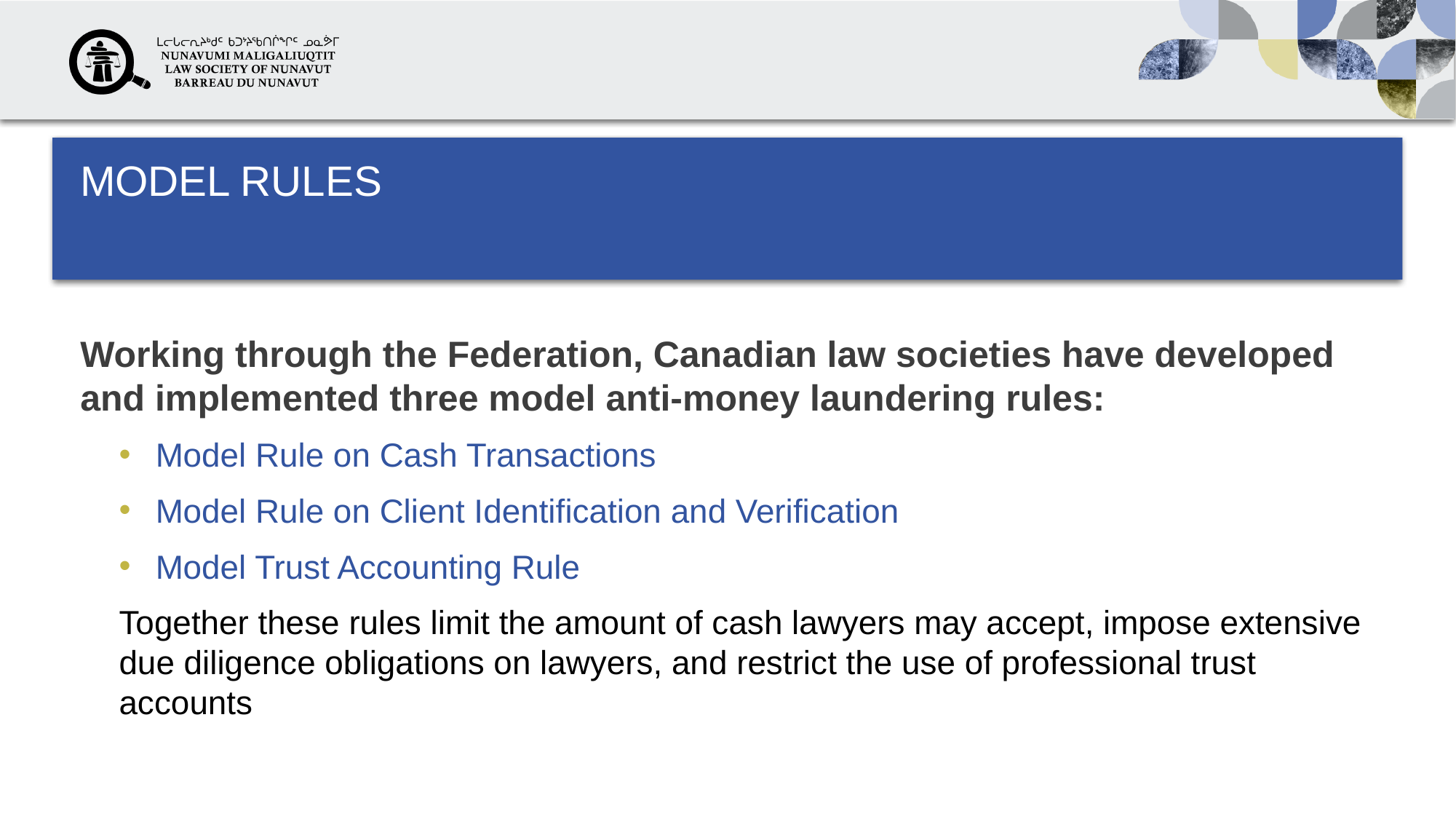

# Model rules
Working through the Federation, Canadian law societies have developed and implemented three model anti-money laundering rules:
Model Rule on Cash Transactions
Model Rule on Client Identification and Verification
Model Trust Accounting Rule
Together these rules limit the amount of cash lawyers may accept, impose extensive due diligence obligations on lawyers, and restrict the use of professional trust accounts